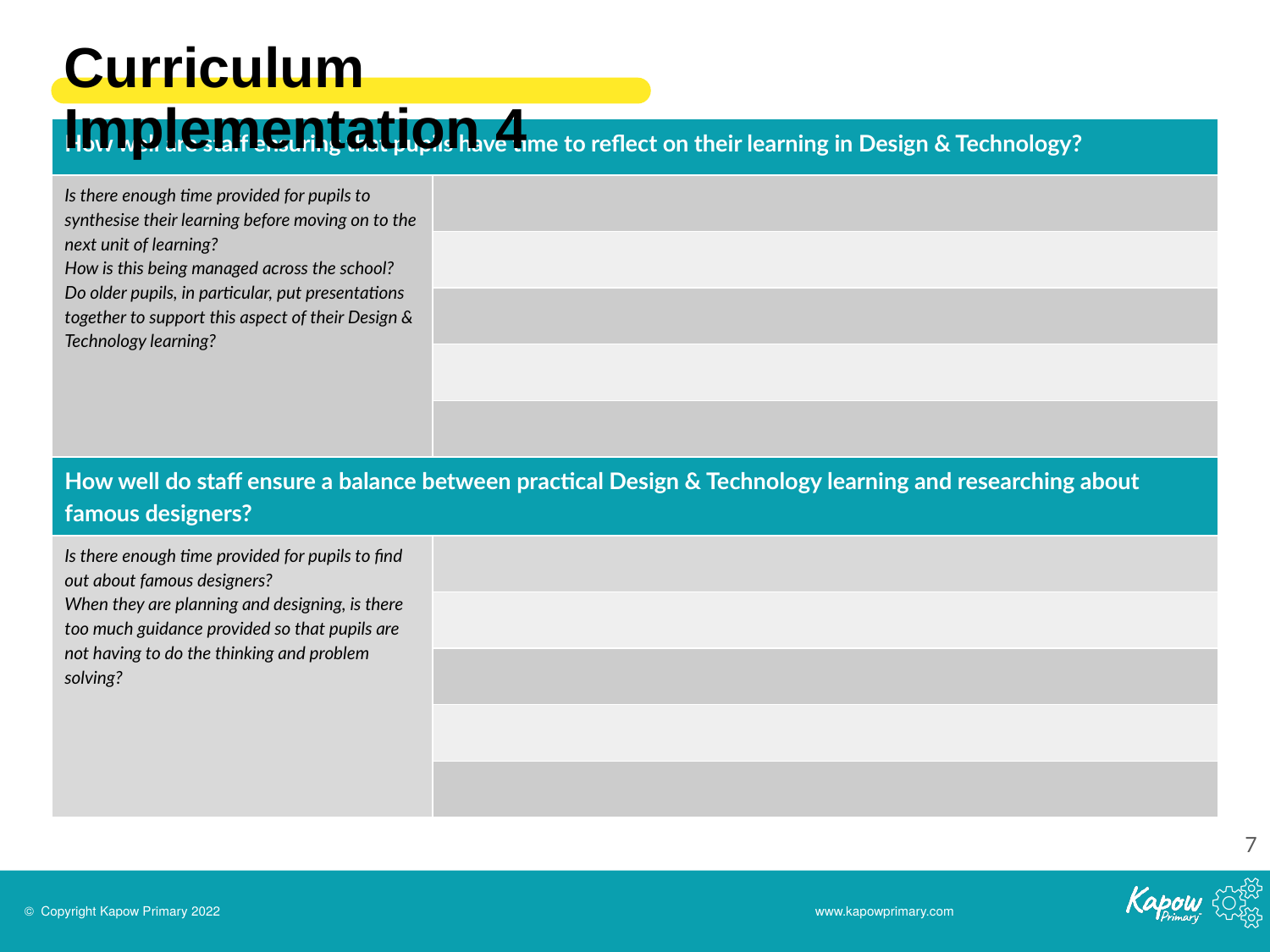

Curriculum Implementation 4

| How well are staff ensuring that pupils have time to reflect on their learning in Design & Technology? |  |
| --- | --- |
| Is there enough time provided for pupils to synthesise their learning before moving on to the next unit of learning? How is this being managed across the school? Do older pupils, in particular, put presentations together to support this aspect of their Design & Technology learning? |  |
|  |  |
|  |  |
|  |  |
|  |  |
| How well do staff ensure a balance between practical Design & Technology learning and researching about famous designers? |  |
| Is there enough time provided for pupils to find out about famous designers? When they are planning and designing, is there too much guidance provided so that pupils are not having to do the thinking and problem solving? |  |
|  |  |
|  |  |
|  |  |
|  |  |
7